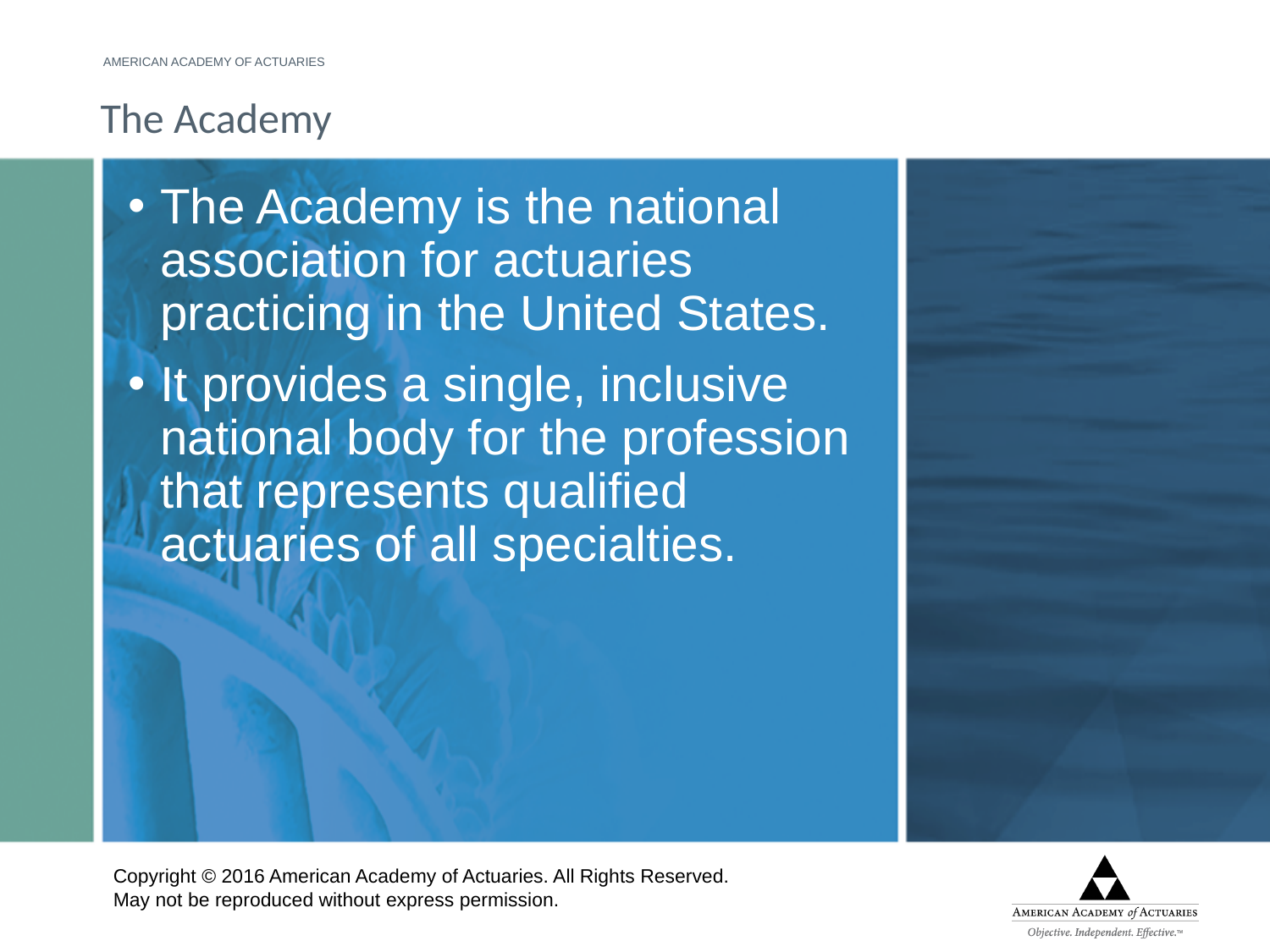

# The Academy
The Academy is the national association for actuaries practicing in the United States.
It provides a single, inclusive national body for the profession that represents qualified actuaries of all specialties.